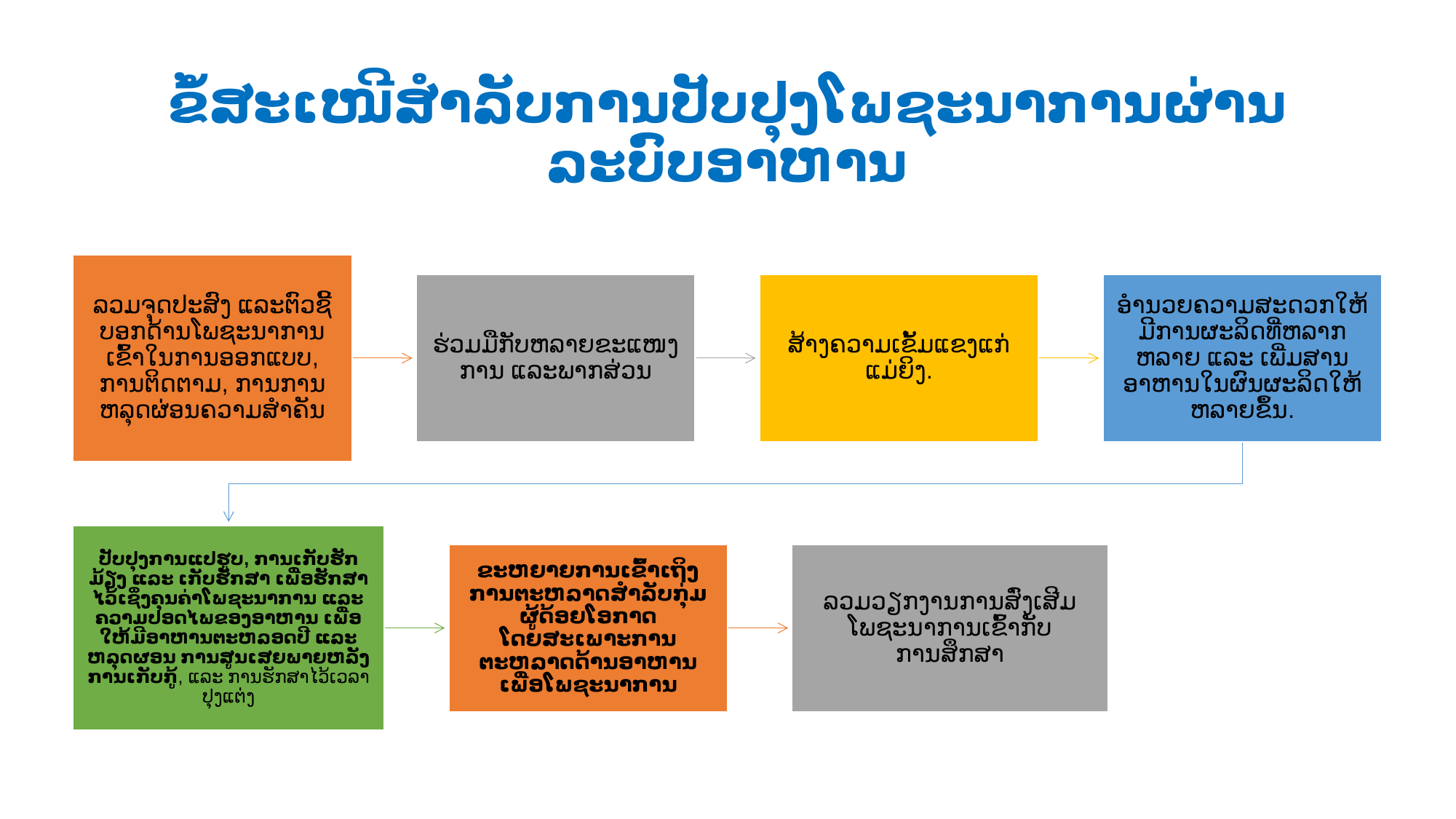

# ຂໍ້ສະເໜີສຳລັບການປັບປຸງໂພຊະນາການຜ່ານລະບົບອາຫານ

ລວມຈຸດປະສົງ ແລະຕົວຊີ້ບອກດ້ານໂພຊະນາການເຂົ້າໃນການອອກແບບ, ການຕິດຕາມ, ການການຫລຸດຜ່ອນຄວາມສຳຄັນ

ຮ່ວມມືກັບຫລາຍຂະແໜງ ການ ແລະພາກສ່ວນ

ສ້າງຄວາມເຂັ້ມແຂງແກ່ແມ່ຍິງ.

ອຳນວຍຄວາມສະດວກໃຫ້ມີການຜະລິດທີ່ຫລາກຫລາຍ ແລະ ເພີ່ມສານອາຫານໃນຜົນຜະລິດໃຫ້ຫລາຍຂຶ້ນ.

ປັບປຸງການແປຮູບ, ການເກັບຮັກມ້ຽງ ແລະ ເກັບຮັກສາ ເພື່ອຮັກສາໄວ້ເຊິ່ງຄຸນຄ່າໂພຊະນາການ ແລະ ຄວາມປອດໄພຂອງອາຫານ ເພື່ອໃຫ້ມີອາຫານຕະຫລອດປີ ແລະຫລຸດຜອນ ການສູນເສຍພາຍຫລັງການເກັບກູ້, ແລະ ການຮັກສາໄວ້ເວລາປຸງແຕ່ງ

ຂະຫຍາຍການເຂົ້າເຖິງການຕະຫລາດສຳລັບກຸ່ມຜູ້ດ້ອຍໂອກາດໂດຍສະເພາະການຕະຫລາດດ້ານອາຫານເພື່ອໂພຊະນາການ
ລວມວຽກງານການສົ່ງເສີມໂພຊະນາການເຂົ້າກັບການສຶກສາ